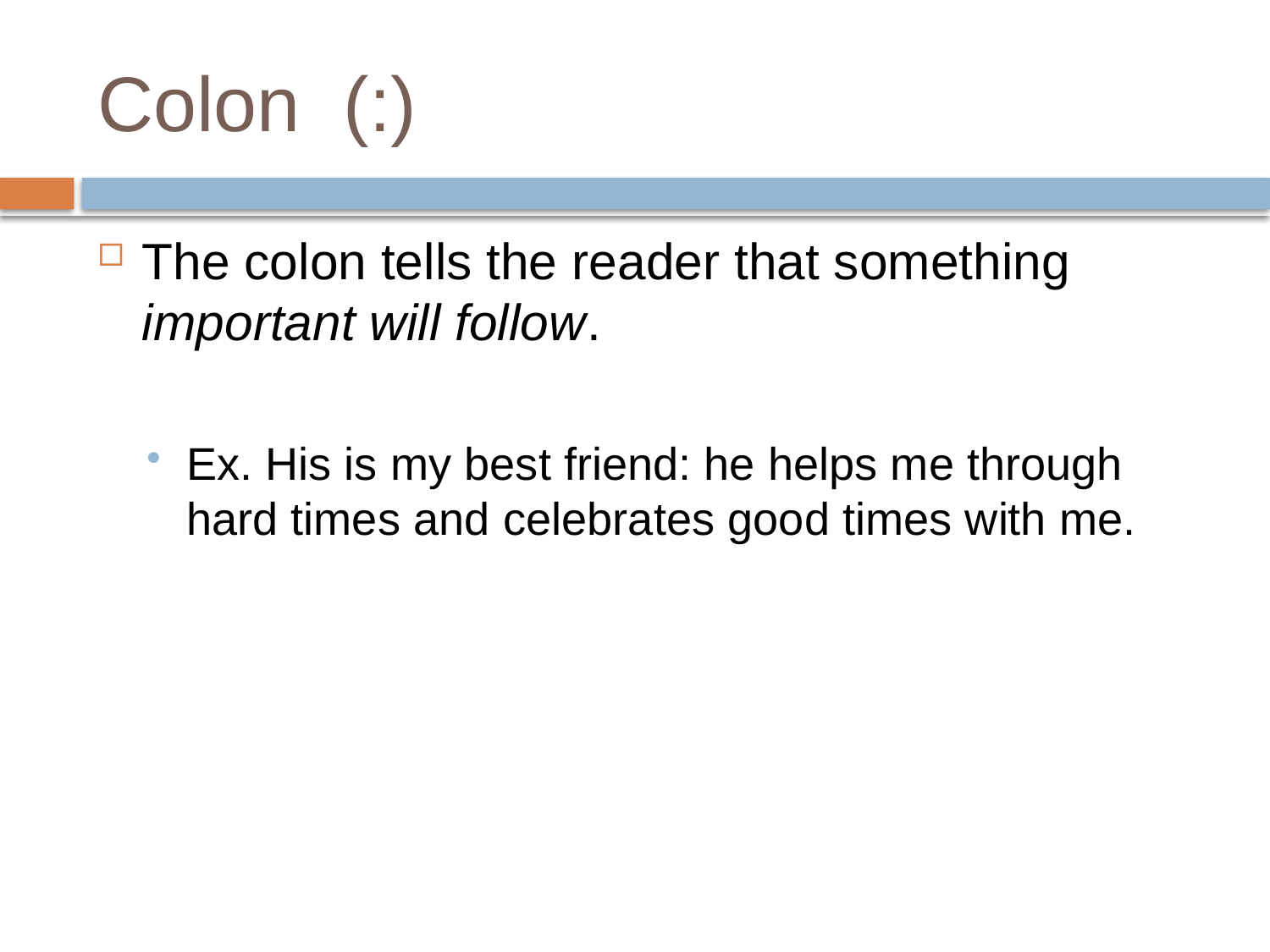

# Colon  (:)
The colon tells the reader that something important will follow.

Ex. His is my best friend: he helps me through hard times and celebrates good times with me.